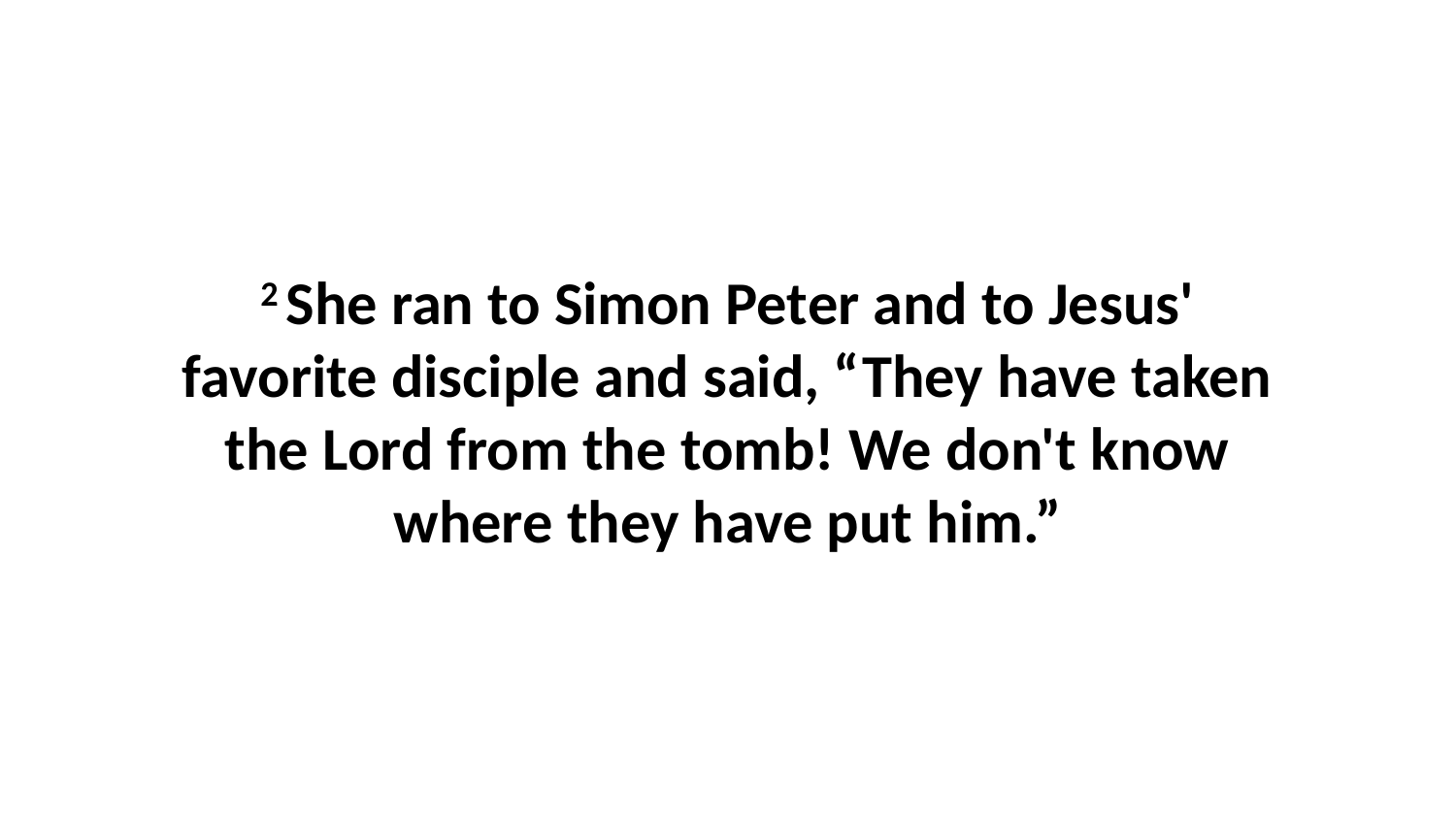

2 She ran to Simon Peter and to Jesus' favorite disciple and said, “They have taken the Lord from the tomb! We don't know where they have put him.”